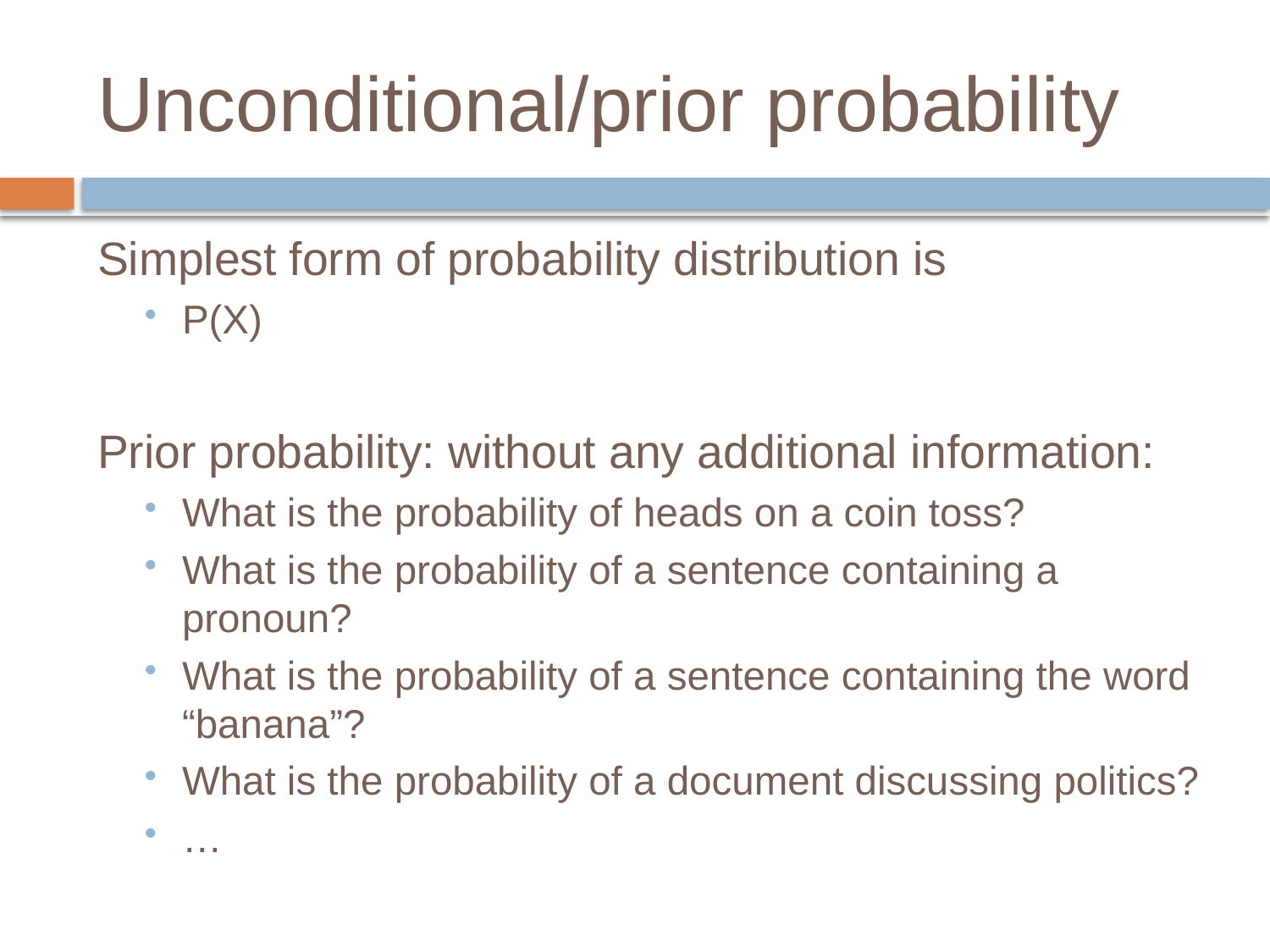

# Unconditional/prior probability
Simplest form of probability distribution is
P(X)

Prior probability: without any additional information:
What is the probability of heads on a coin toss?
What is the probability of a sentence containing a pronoun?
What is the probability of a sentence containing the word “banana”?
What is the probability of a document discussing politics?
…